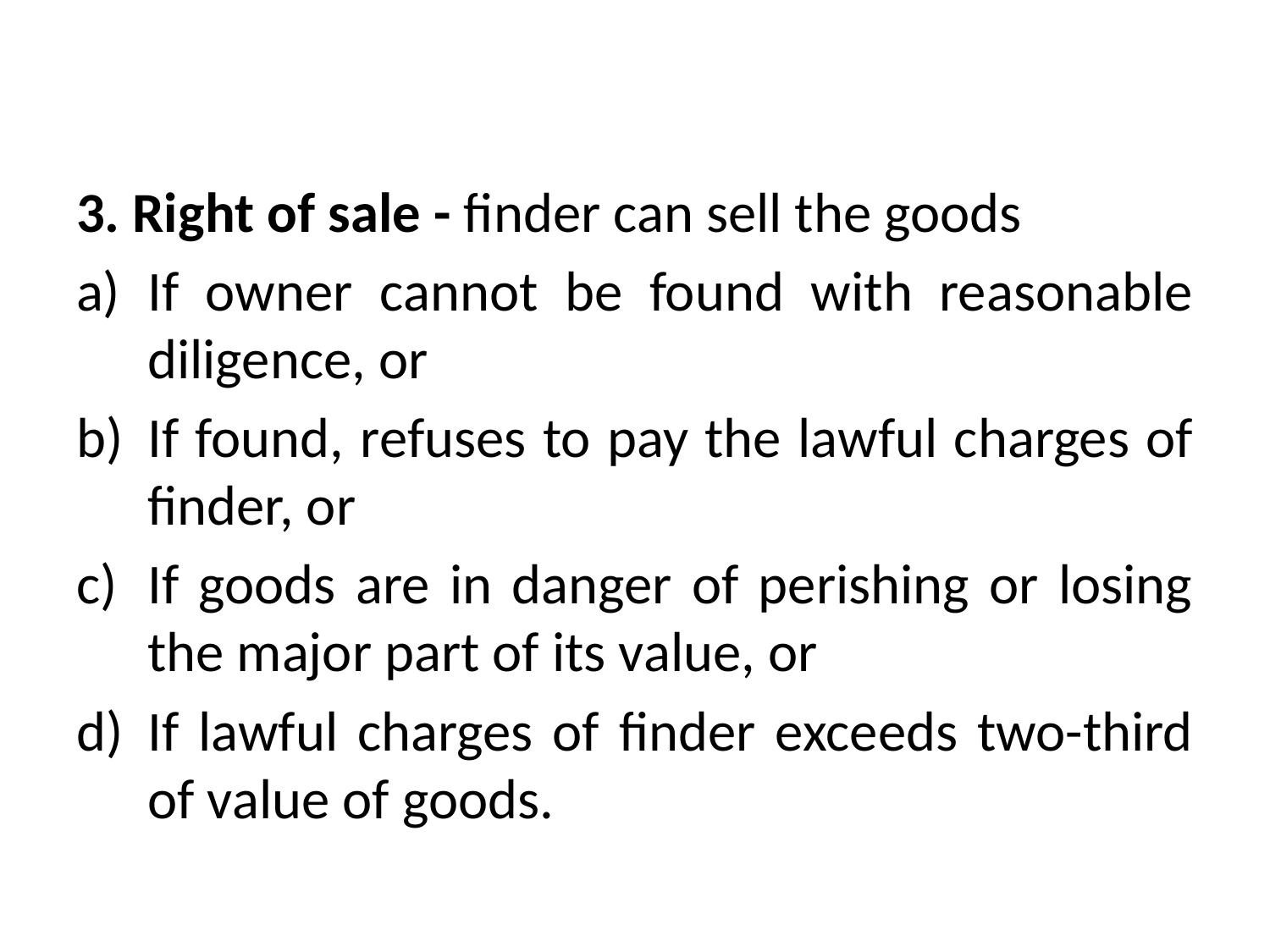

3. Right of sale - finder can sell the goods
If owner cannot be found with reasonable diligence, or
If found, refuses to pay the lawful charges of finder, or
If goods are in danger of perishing or losing the major part of its value, or
If lawful charges of finder exceeds two-third of value of goods.